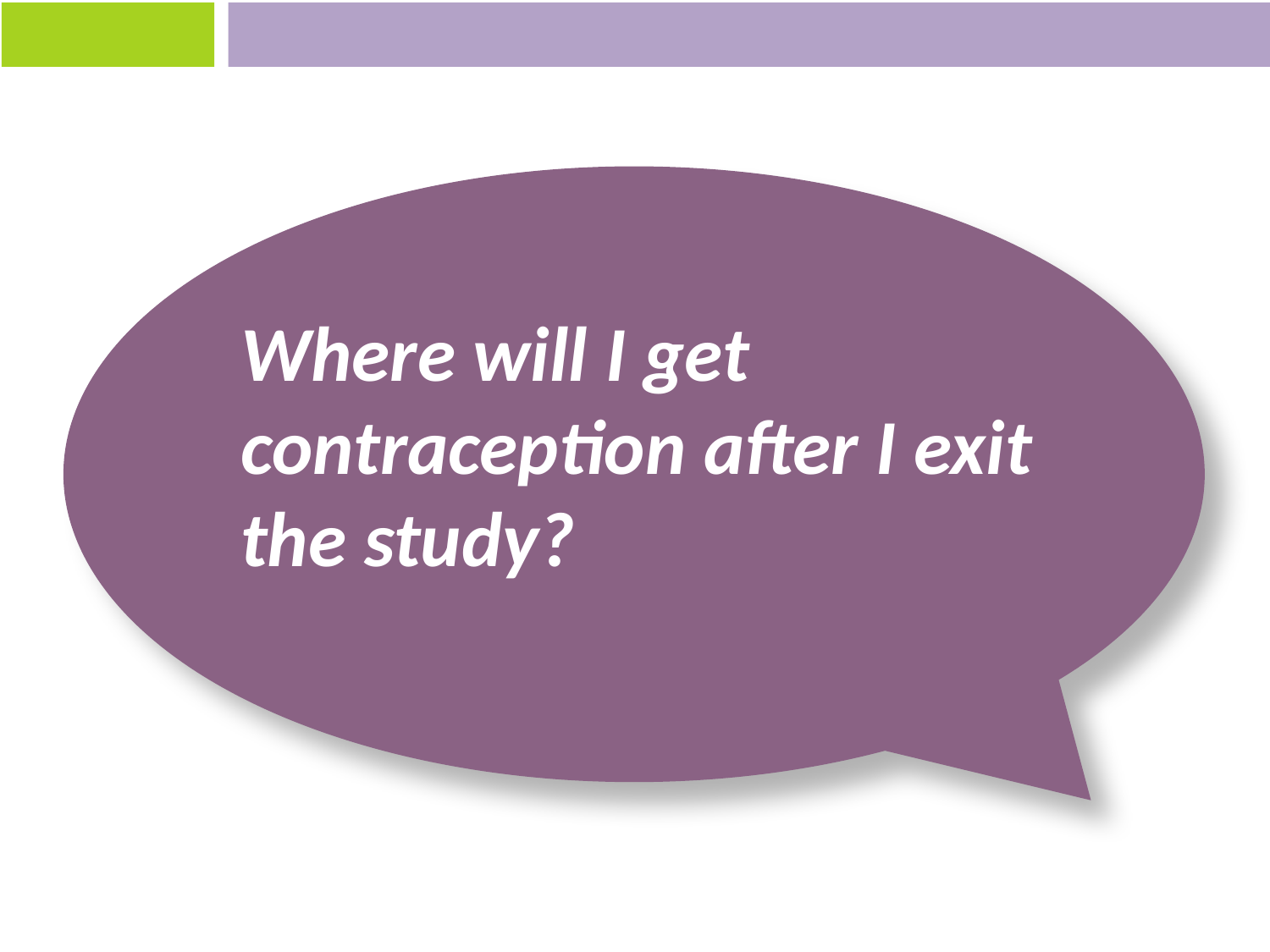

Where will I get contraception after I exit the study?